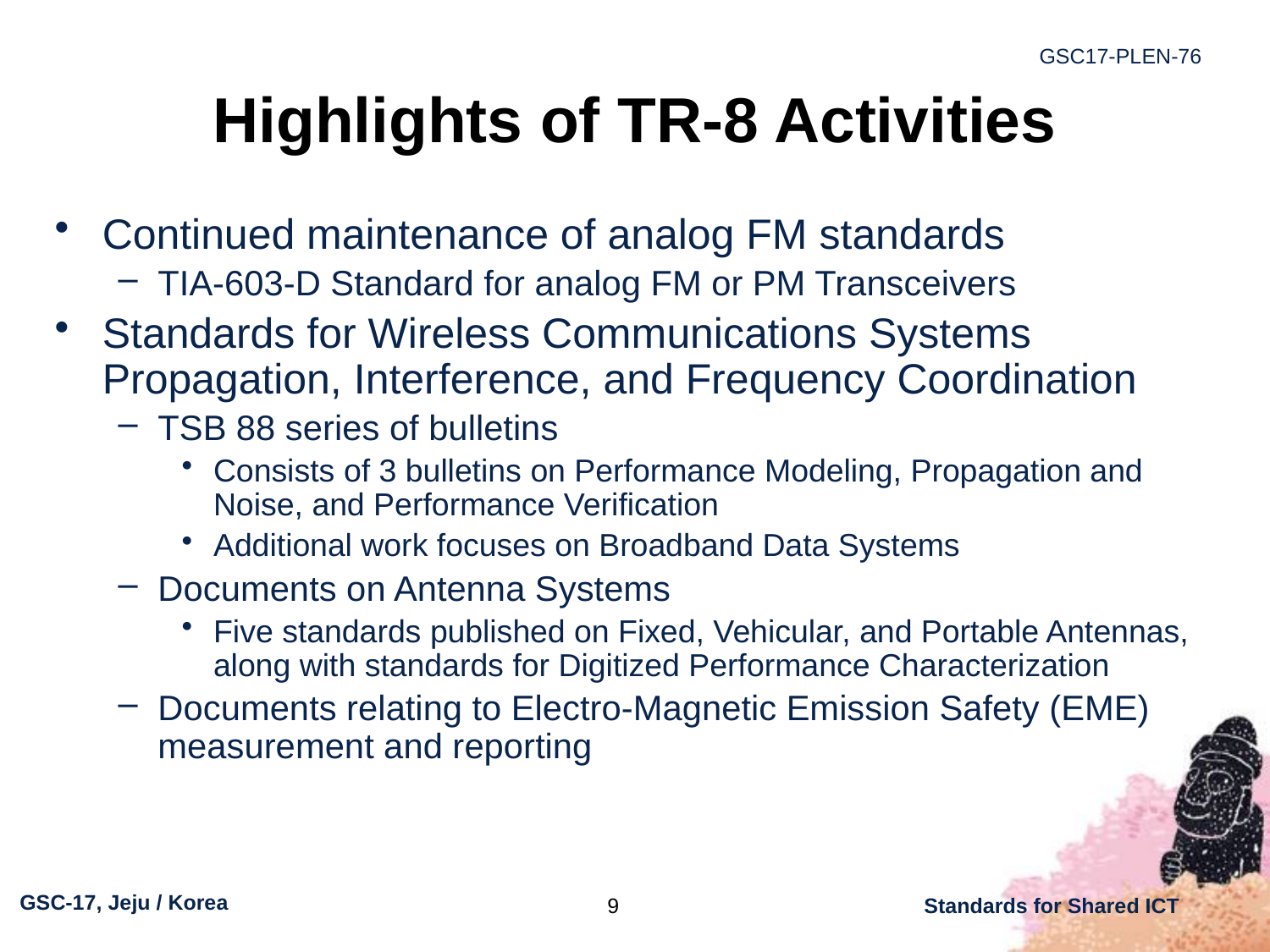

# Highlights of TR-8 Activities
Continued maintenance of analog FM standards
TIA-603-D Standard for analog FM or PM Transceivers
Standards for Wireless Communications Systems Propagation, Interference, and Frequency Coordination
TSB 88 series of bulletins
Consists of 3 bulletins on Performance Modeling, Propagation and Noise, and Performance Verification
Additional work focuses on Broadband Data Systems
Documents on Antenna Systems
Five standards published on Fixed, Vehicular, and Portable Antennas, along with standards for Digitized Performance Characterization
Documents relating to Electro-Magnetic Emission Safety (EME) measurement and reporting

9